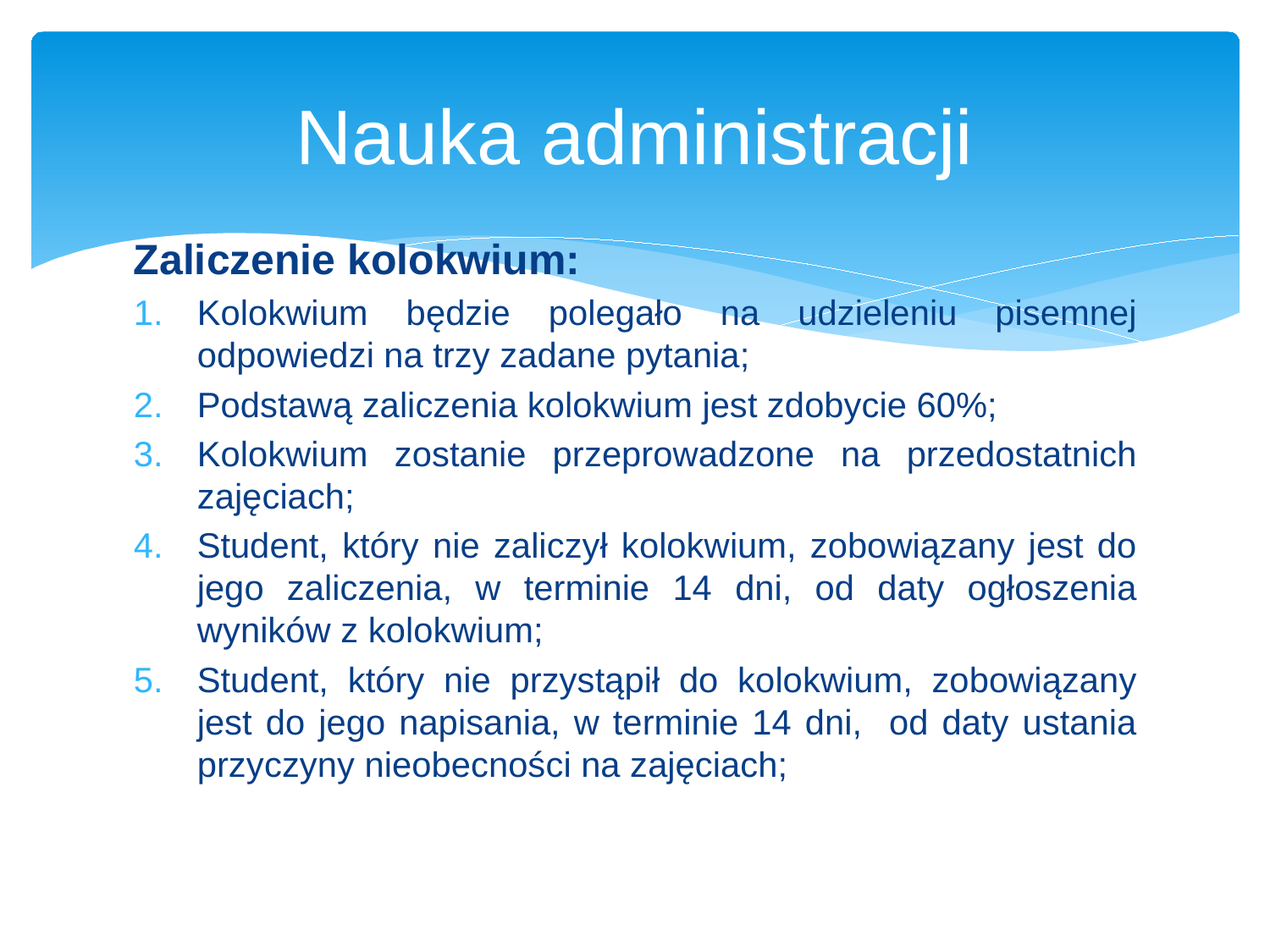

# Nauka administracji
Zaliczenie kolokwium:
Kolokwium będzie polegało na udzieleniu pisemnej odpowiedzi na trzy zadane pytania;
Podstawą zaliczenia kolokwium jest zdobycie 60%;
Kolokwium zostanie przeprowadzone na przedostatnich zajęciach;
Student, który nie zaliczył kolokwium, zobowiązany jest do jego zaliczenia, w terminie 14 dni, od daty ogłoszenia wyników z kolokwium;
Student, który nie przystąpił do kolokwium, zobowiązany jest do jego napisania, w terminie 14 dni,  od daty ustania przyczyny nieobecności na zajęciach;